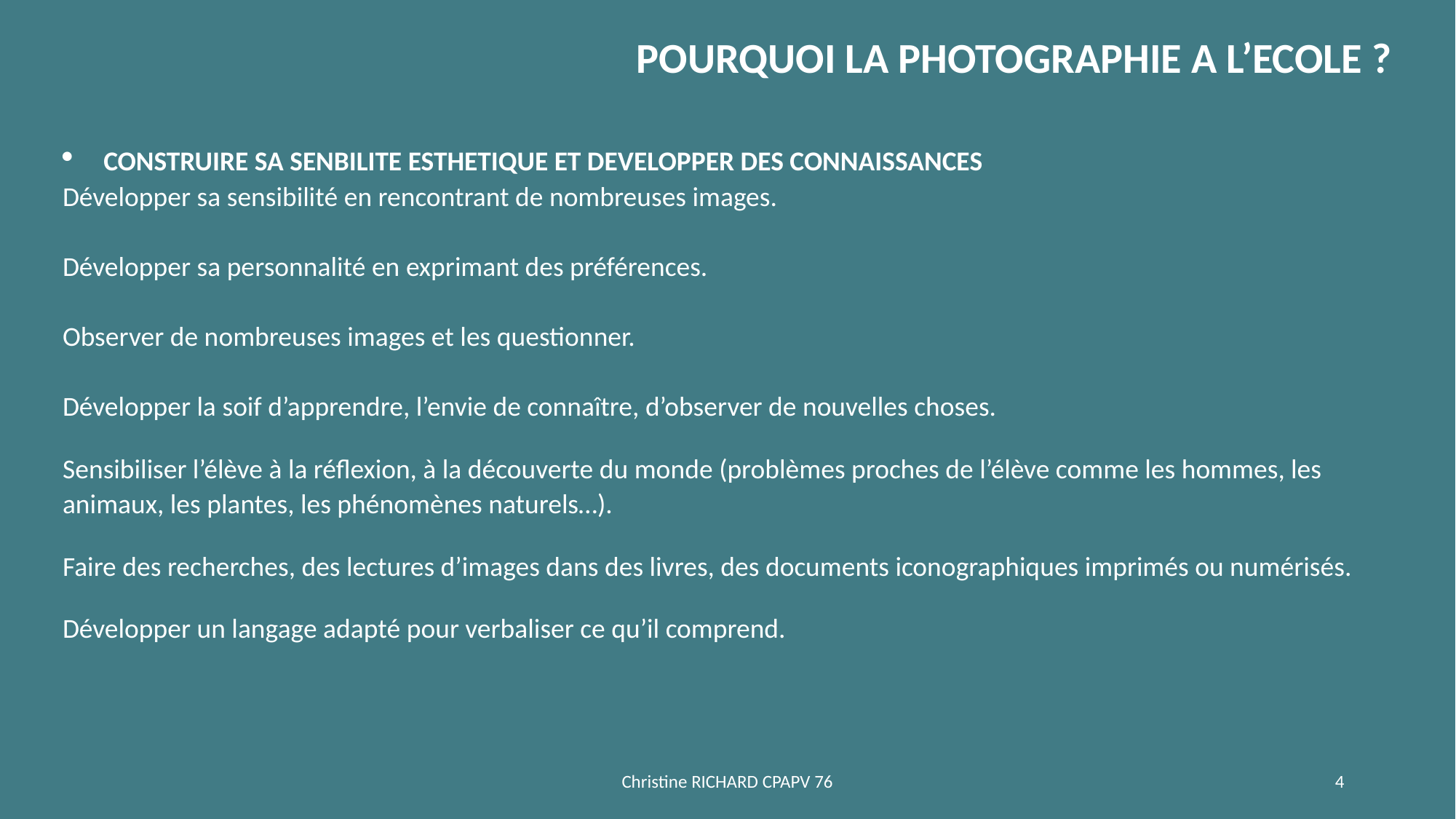

POURQUOI LA PHOTOGRAPHIE A L’ECOLE ?
CONSTRUIRE SA SENBILITE ESTHETIQUE ET DEVELOPPER DES CONNAISSANCES
Développer sa sensibilité en rencontrant de nombreuses images.

Développer sa personnalité en exprimant des préférences.

Observer de nombreuses images et les questionner.

Développer la soif d’apprendre, l’envie de connaître, d’observer de nouvelles choses.

Sensibiliser l’élève à la réflexion, à la découverte du monde (problèmes proches de l’élève comme les hommes, les animaux, les plantes, les phénomènes naturels…).

Faire des recherches, des lectures d’images dans des livres, des documents iconographiques imprimés ou numérisés.

Développer un langage adapté pour verbaliser ce qu’il comprend.

Christine RICHARD CPAPV 76
4